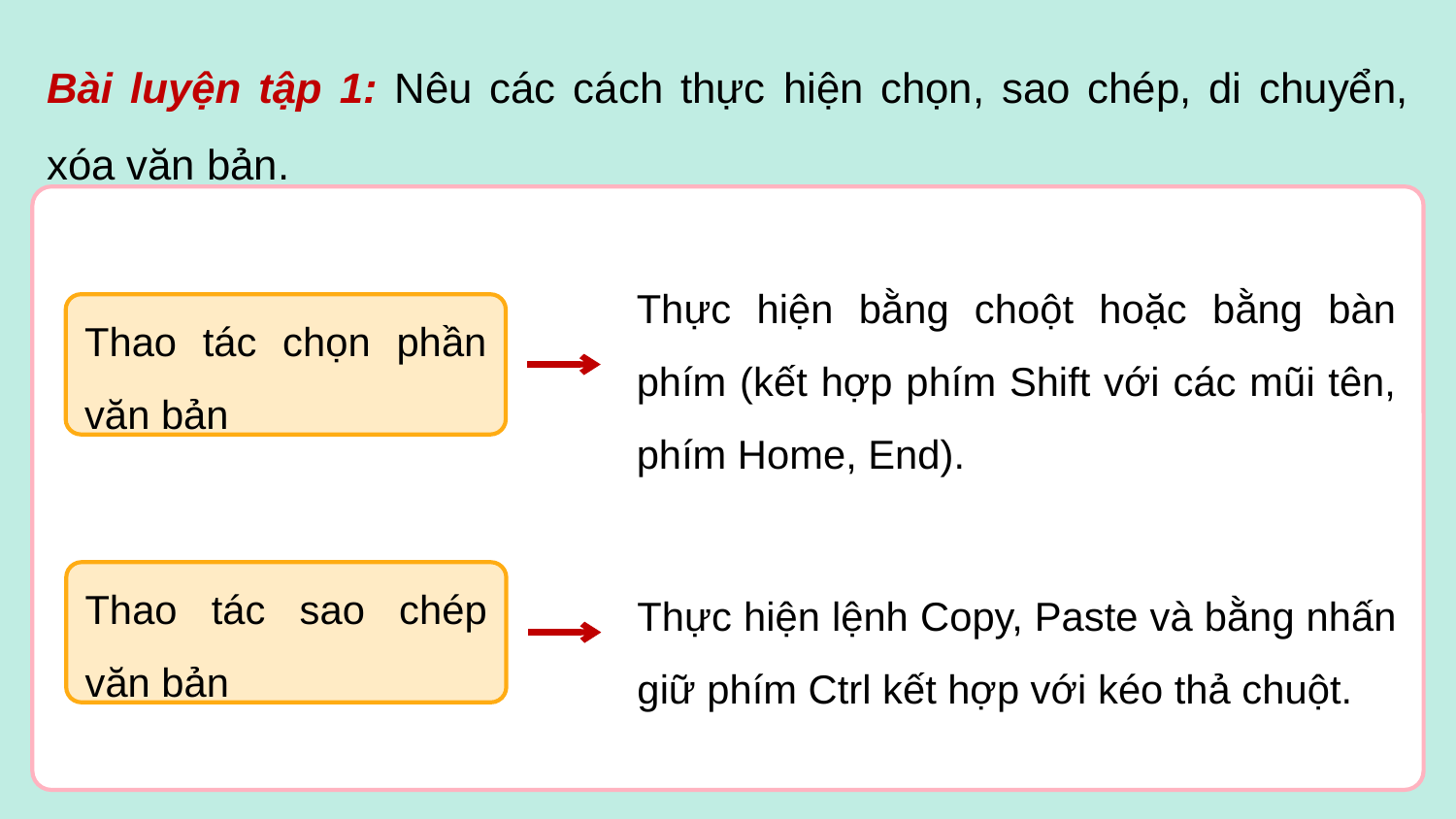

Bài luyện tập 1: Nêu các cách thực hiện chọn, sao chép, di chuyển, xóa văn bản.

Thực hiện bằng choột hoặc bằng bàn phím (kết hợp phím Shift với các mũi tên, phím Home, End).
Thao tác chọn phần văn bản
Thực hiện lệnh Copy, Paste và bằng nhấn giữ phím Ctrl kết hợp với kéo thả chuột.
Thao tác sao chép văn bản